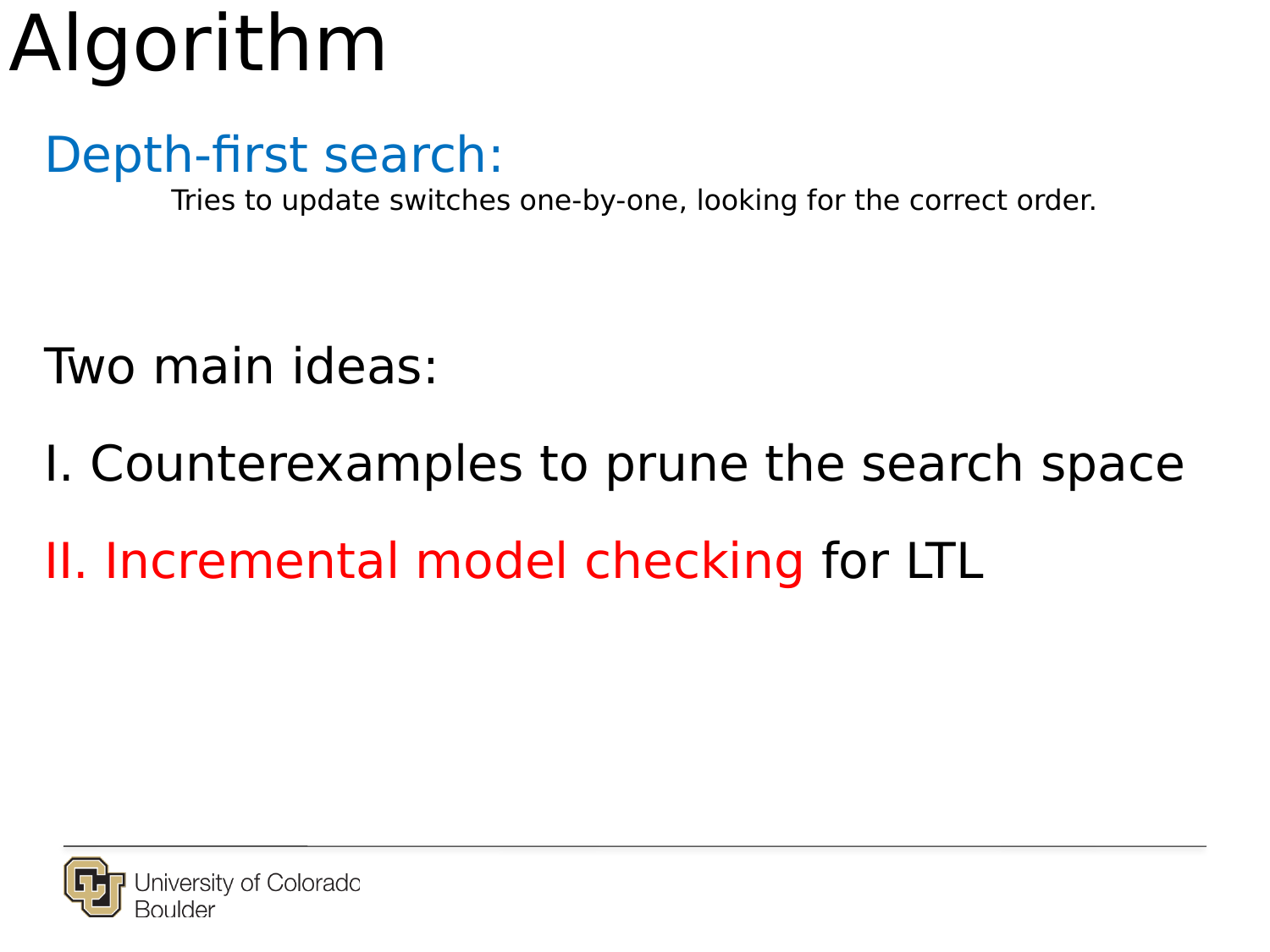

Algorithm
Depth-first search:
	Tries to update switches one-by-one, looking for the correct order.

Two main ideas:

I. Counterexamples to prune the search space

II. Incremental model checking for LTL